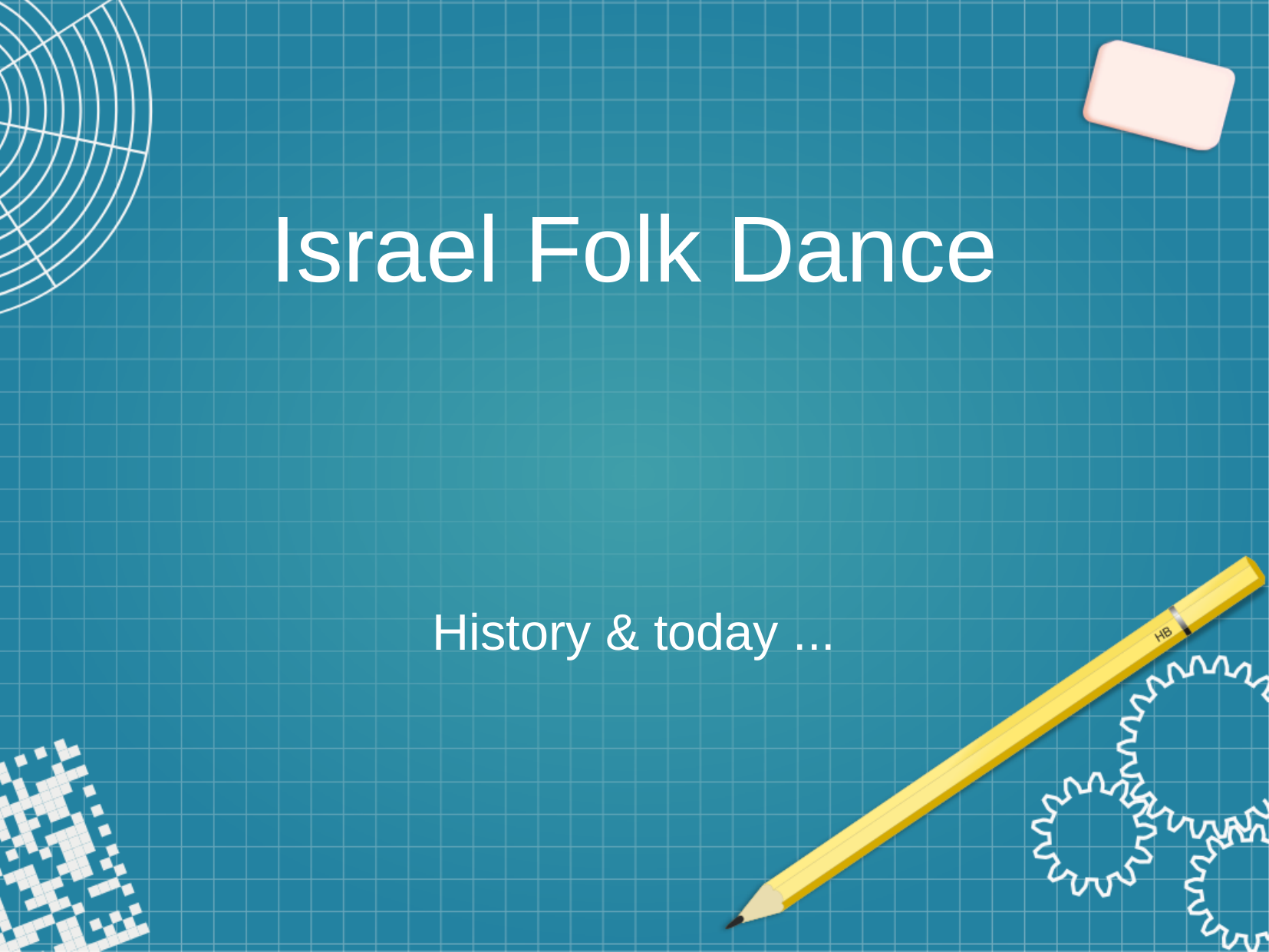

Israel Folk Dance
History & today ...